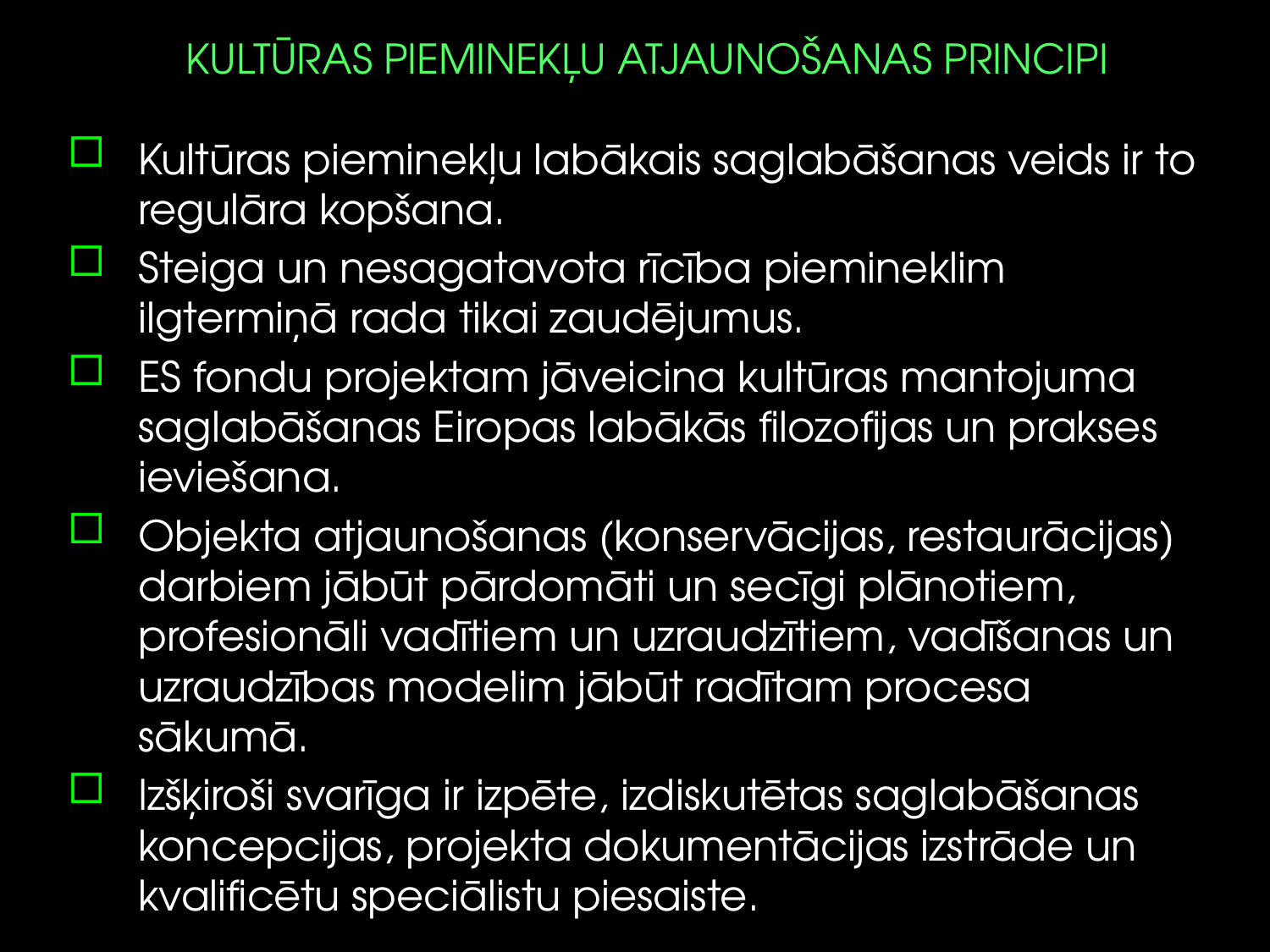

# KULTŪRAS PIEMINEKĻU ATJAUNOŠANAS PRINCIPI
Kultūras pieminekļu labākais saglabāšanas veids ir to regulāra kopšana.
Steiga un nesagatavota rīcība piemineklim ilgtermiņā rada tikai zaudējumus.
ES fondu projektam jāveicina kultūras mantojuma saglabāšanas Eiropas labākās filozofijas un prakses ieviešana.
Objekta atjaunošanas (konservācijas, restaurācijas) darbiem jābūt pārdomāti un secīgi plānotiem, profesionāli vadītiem un uzraudzītiem, vadīšanas un uzraudzības modelim jābūt radītam procesa sākumā.
Izšķiroši svarīga ir izpēte, izdiskutētas saglabāšanas koncepcijas, projekta dokumentācijas izstrāde un kvalificētu speciālistu piesaiste.